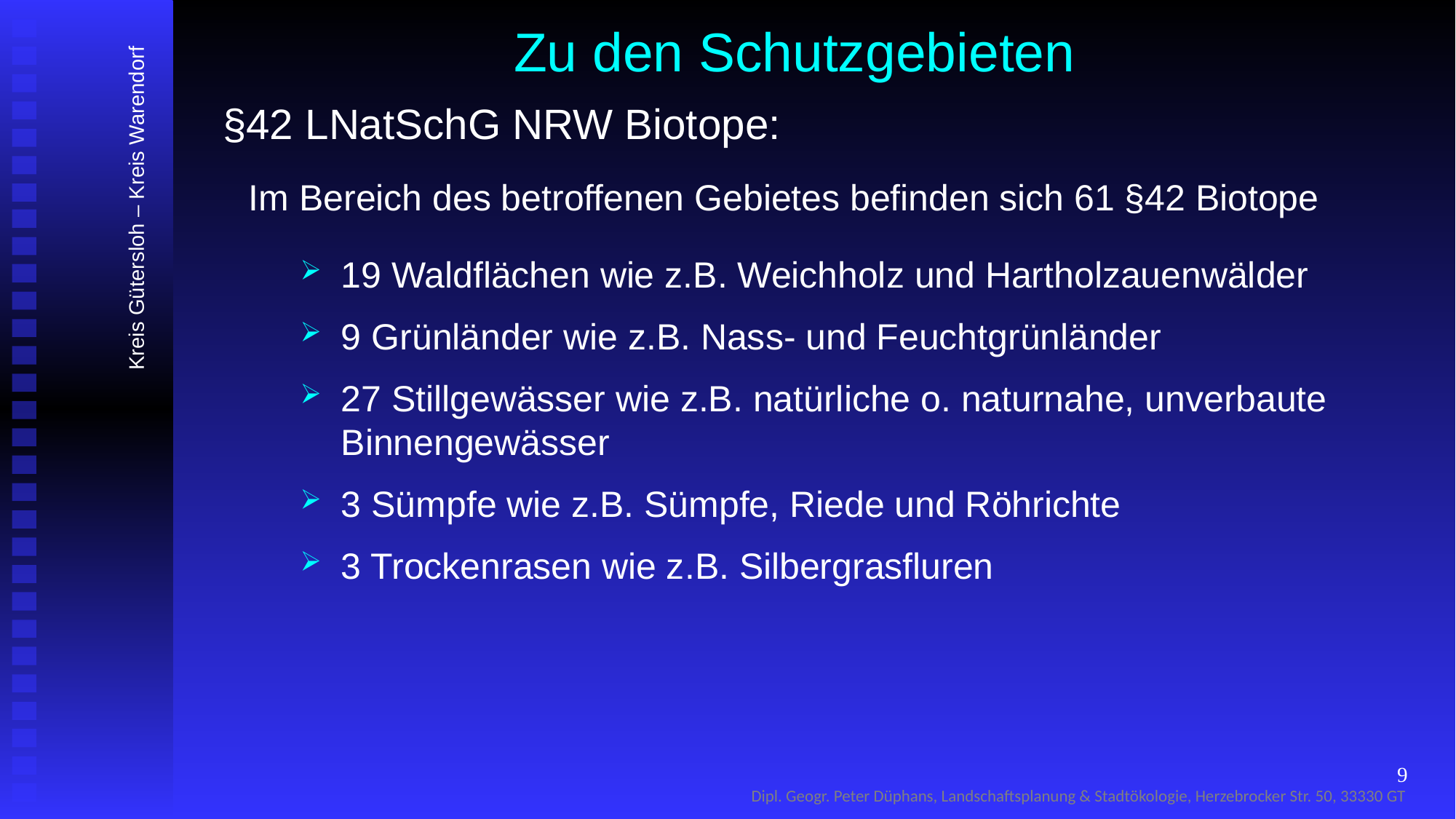

Zu den Schutzgebieten
§42 LNatSchG NRW Biotope:
Im Bereich des betroffenen Gebietes befinden sich 61 §42 Biotope
Kreis Gütersloh – Kreis Warendorf
19 Waldflächen wie z.B. Weichholz und Hartholzauenwälder
9 Grünländer wie z.B. Nass- und Feuchtgrünländer
27 Stillgewässer wie z.B. natürliche o. naturnahe, unverbaute Binnengewässer
3 Sümpfe wie z.B. Sümpfe, Riede und Röhrichte
3 Trockenrasen wie z.B. Silbergrasfluren
9
Dipl. Geogr. Peter Düphans, Landschaftsplanung & Stadtökologie, Herzebrocker Str. 50, 33330 GT